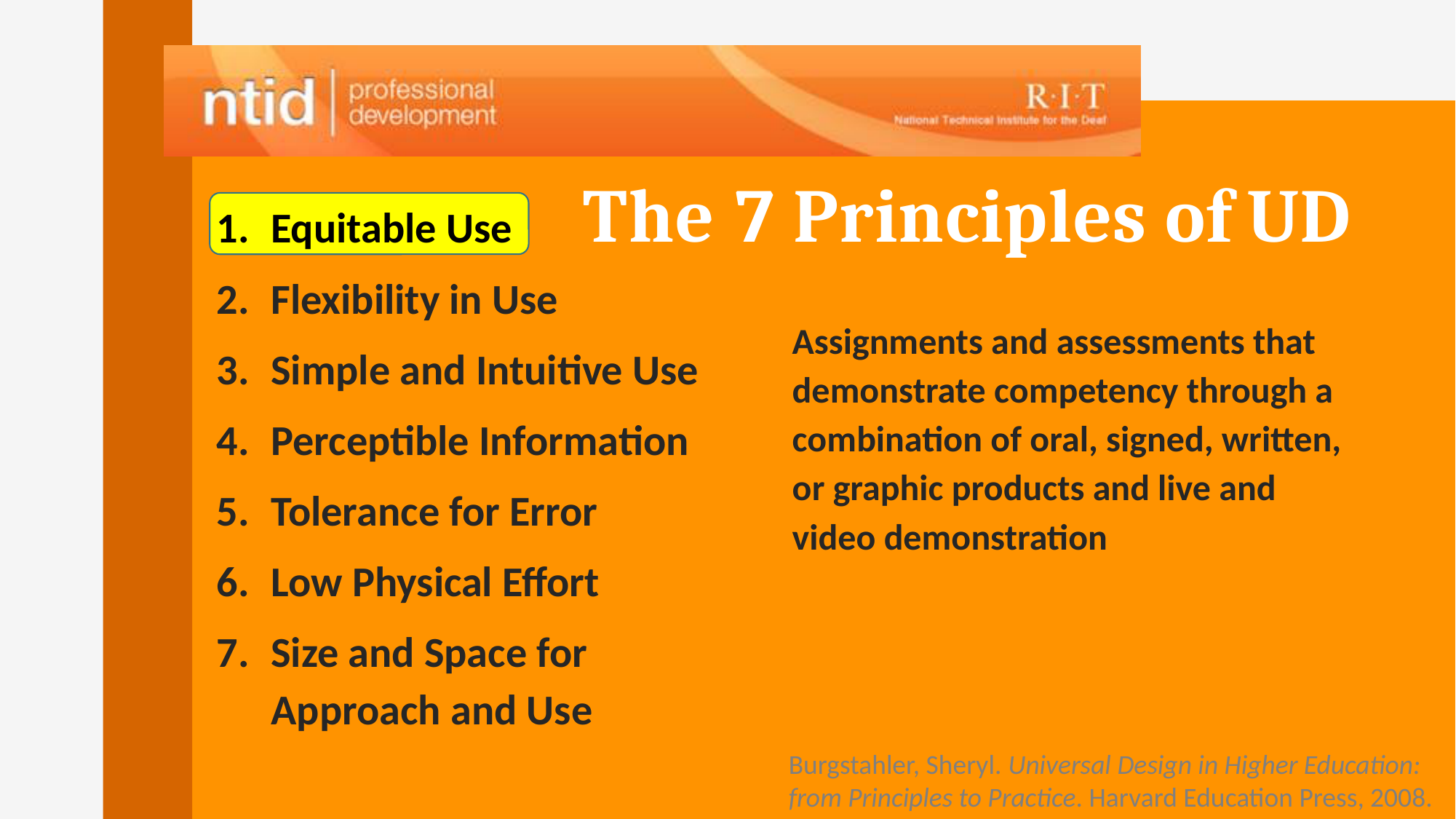

# The 7 Principles of UD
Equitable Use
Flexibility in Use
Simple and Intuitive Use
Perceptible Information
Tolerance for Error
Low Physical Effort
Size and Space for Approach and Use

Assignments and assessments that demonstrate competency through a combination of oral, signed, written, or graphic products and live and video demonstration
Burgstahler, Sheryl. Universal Design in Higher Education: from Principles to Practice. Harvard Education Press, 2008.